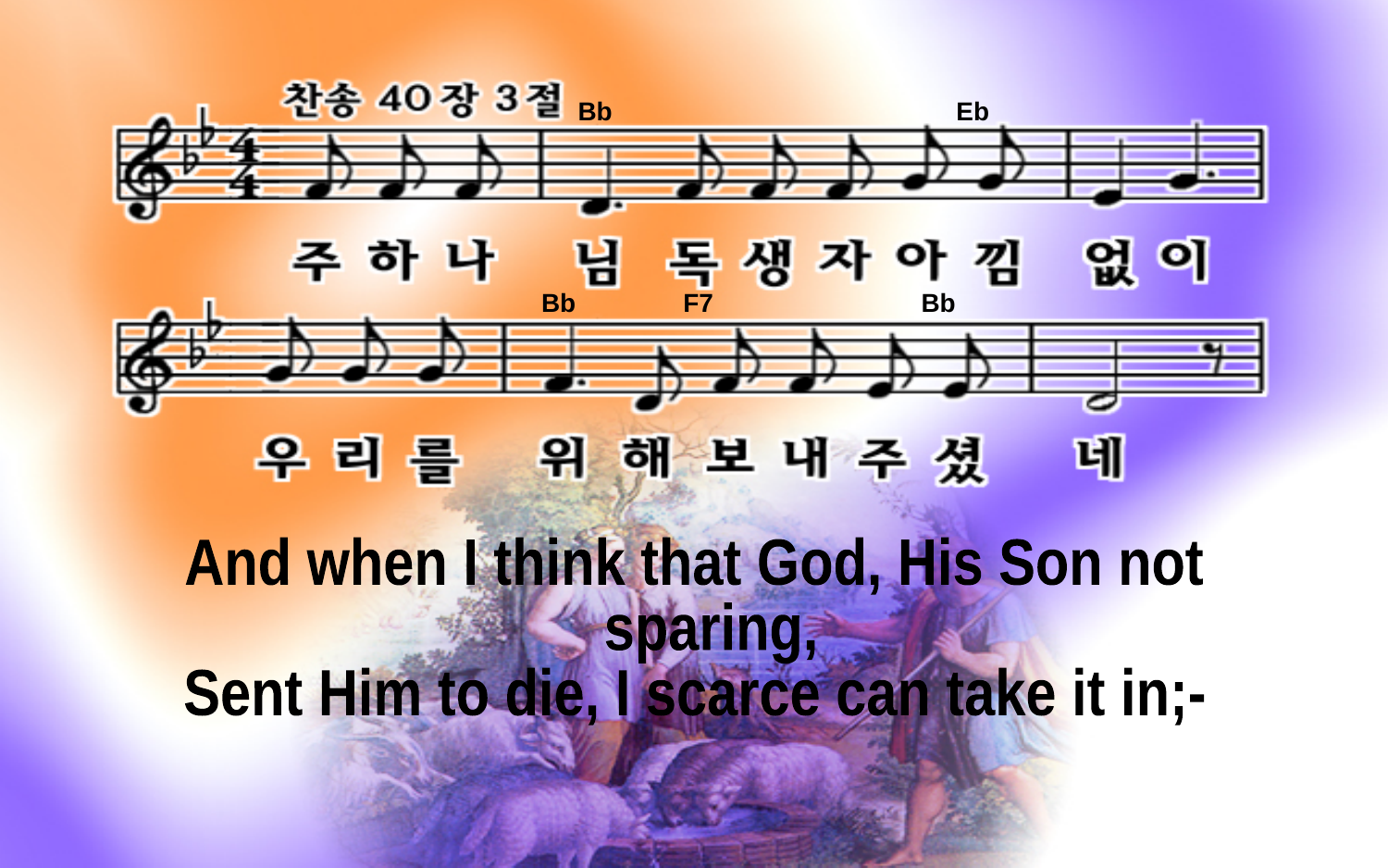

Bb                                                Eb
Bb               F7                             Bb
And when I think that God, His Son not
 sparing,
Sent Him to die, I scarce can take it in;-